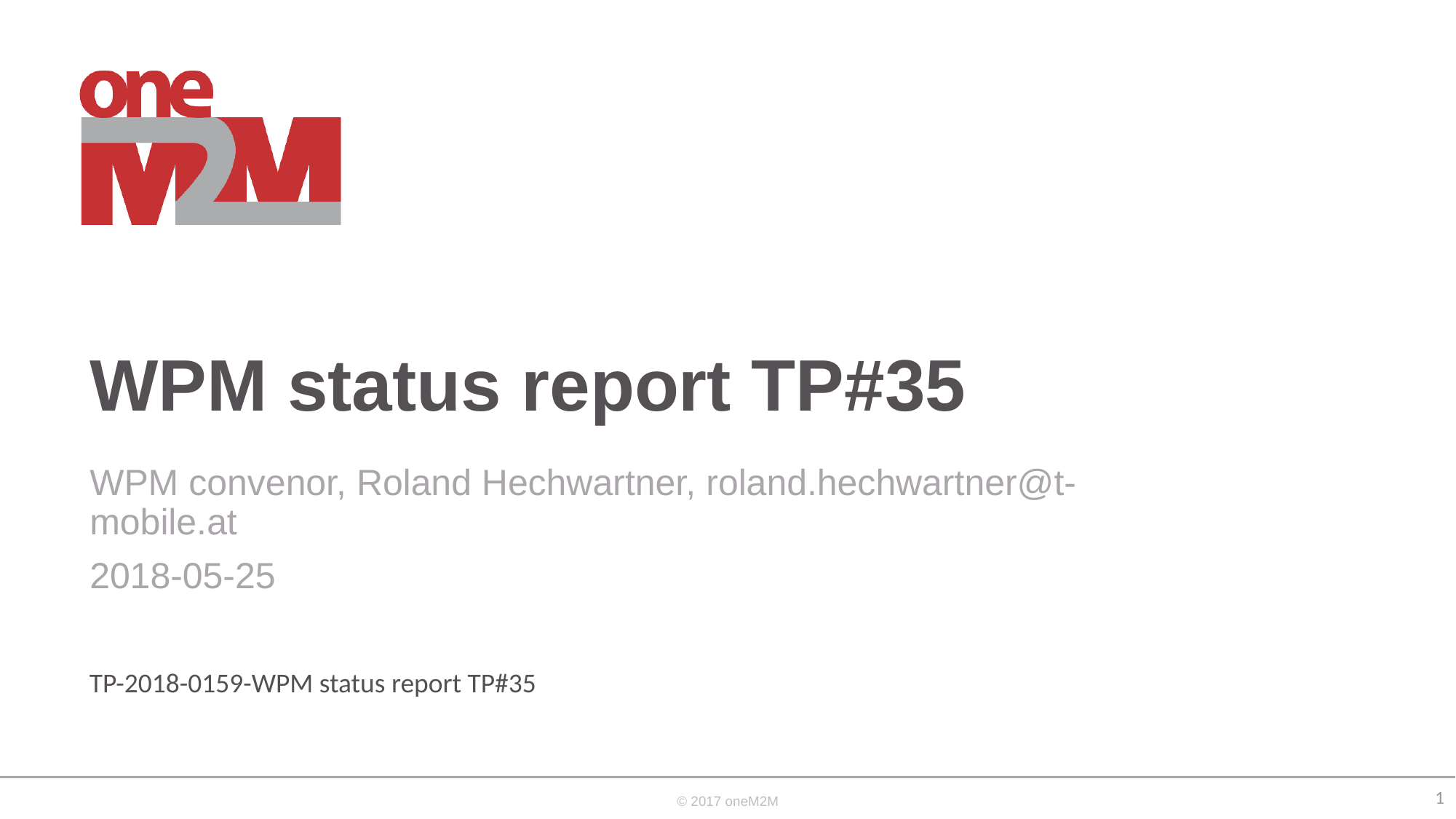

# WPM status report TP#35
WPM convenor, Roland Hechwartner, roland.hechwartner@t-mobile.at
2018-05-25
TP-2018-0159-WPM status report TP#35
1